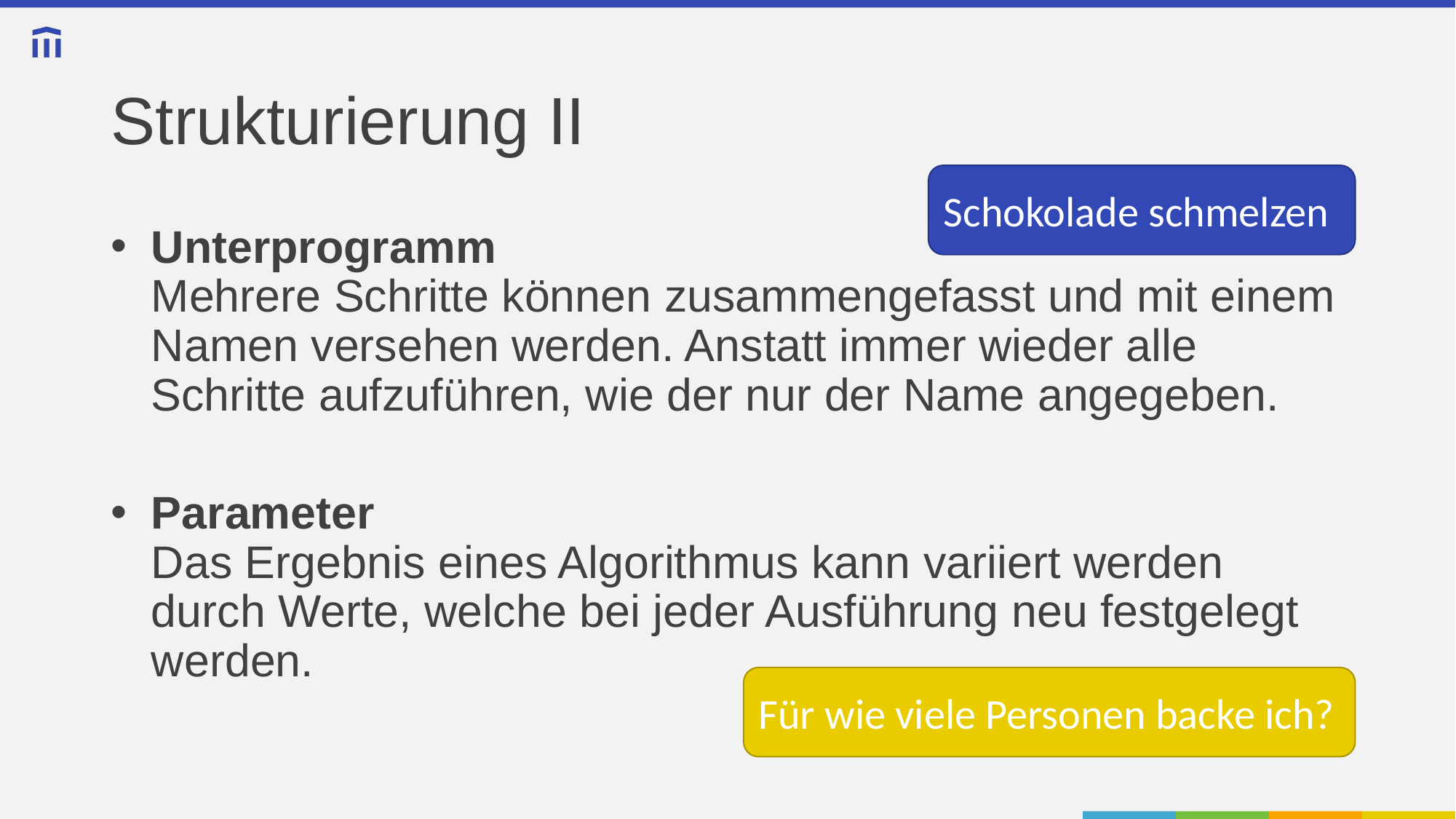

# Strukturierung II
Schokolade schmelzen
Unterprogramm
Mehrere Schritte können zusammengefasst und mit einem Namen versehen werden. Anstatt immer wieder alle Schritte aufzuführen, wie der nur der Name angegeben.
Parameter
Das Ergebnis eines Algorithmus kann variiert werden durch Werte, welche bei jeder Ausführung neu festgelegt werden.

Für wie viele Personen backe ich?